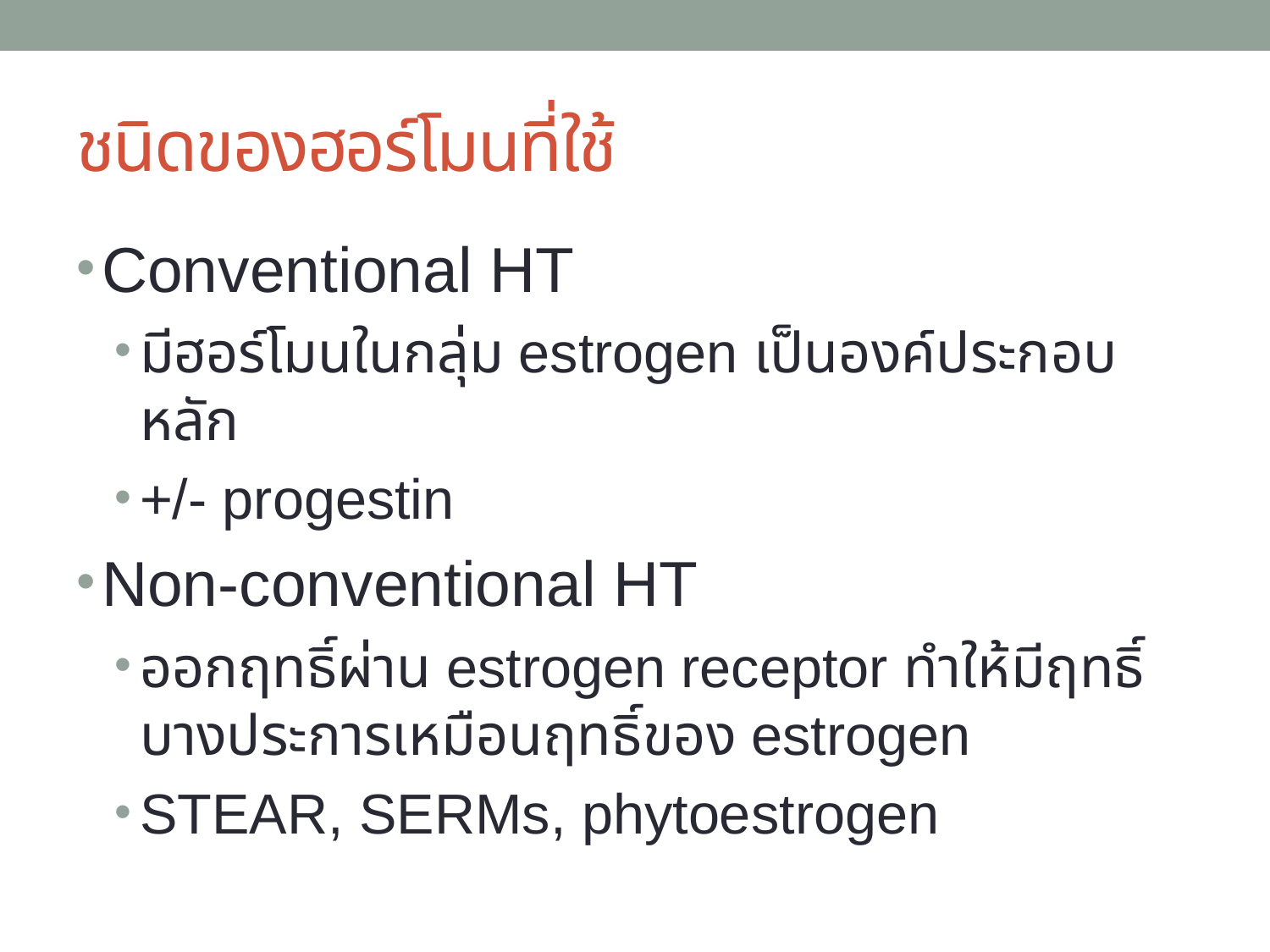

# ชนิดของฮอร์โมนที่ใช้
Conventional HT
มีฮอร์โมนในกลุ่ม estrogen เป็นองค์ประกอบหลัก
+/- progestin
Non-conventional HT
ออกฤทธิ์ผ่าน estrogen receptor ทำให้มีฤทธิ์บางประการเหมือนฤทธิ์ของ estrogen
STEAR, SERMs, phytoestrogen